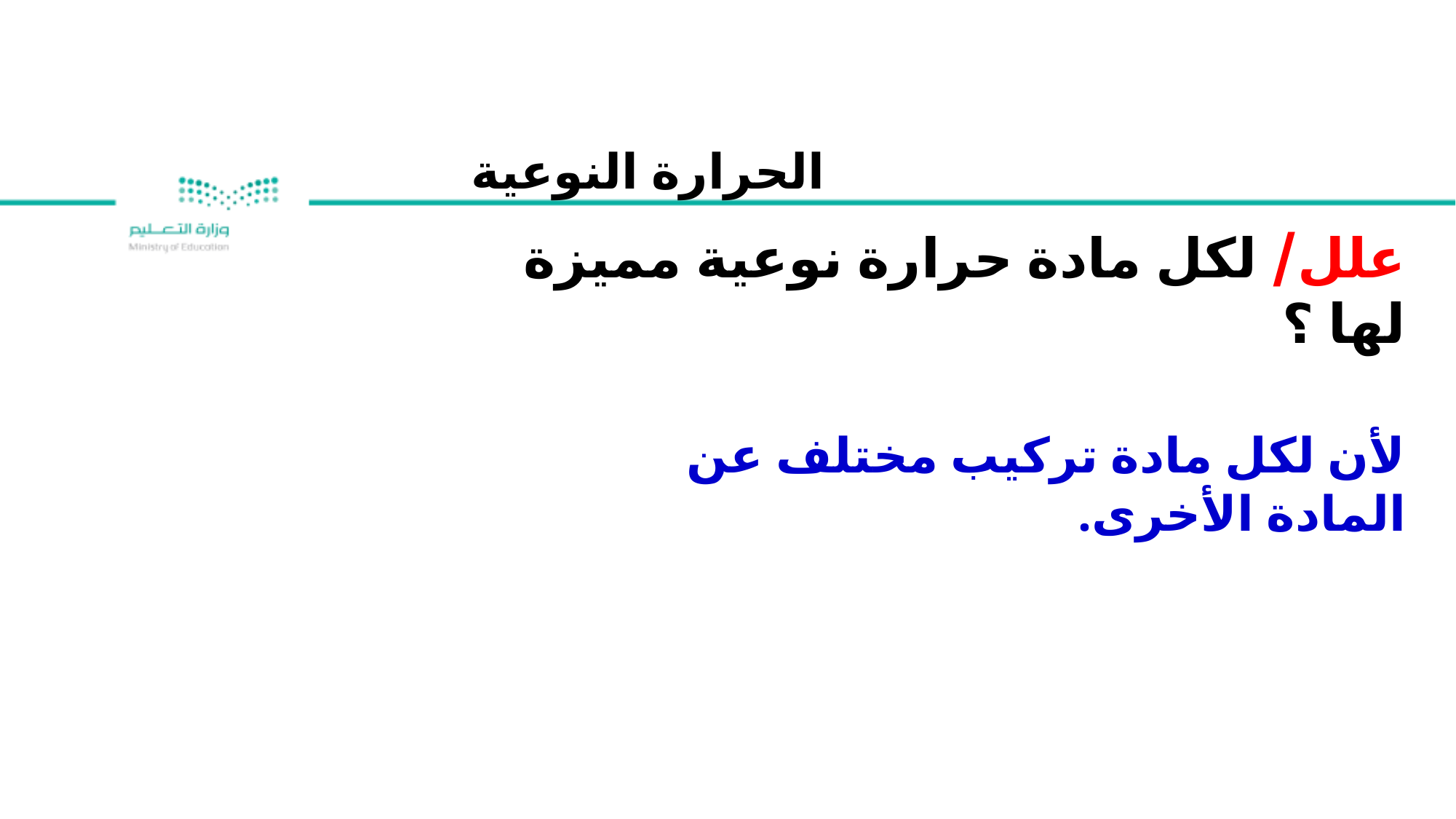

الحرارة النوعية
علل/ لكل مادة حرارة نوعية مميزة لها ؟
لأن لكل مادة تركيب مختلف عن المادة الأخرى.